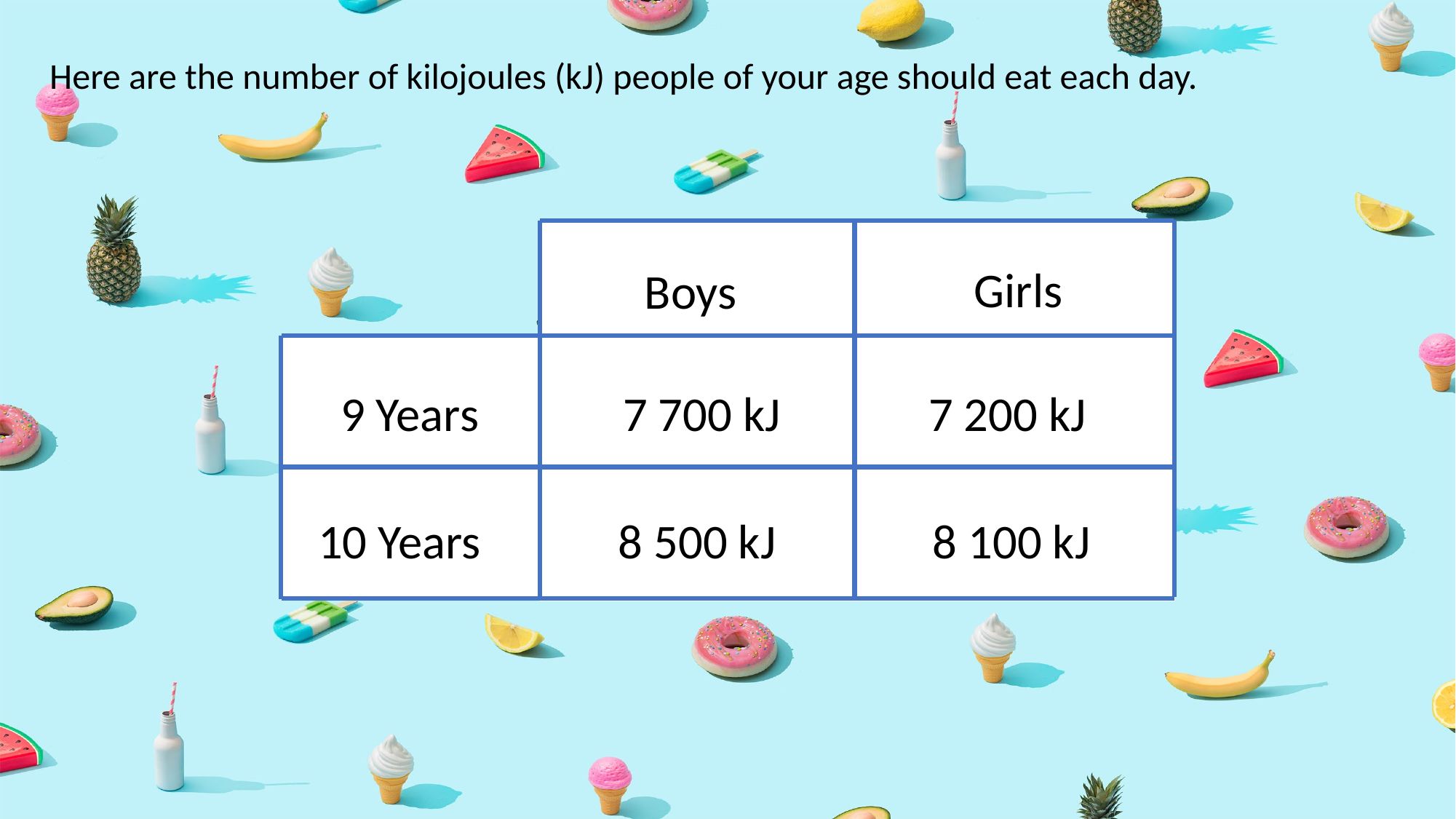

Here are the number of kilojoules (kJ) people of your age should eat each day.
Girls
Boys
7 700 kJ
7 200 kJ
9 Years
10 Years
8 500 kJ
8 100 kJ